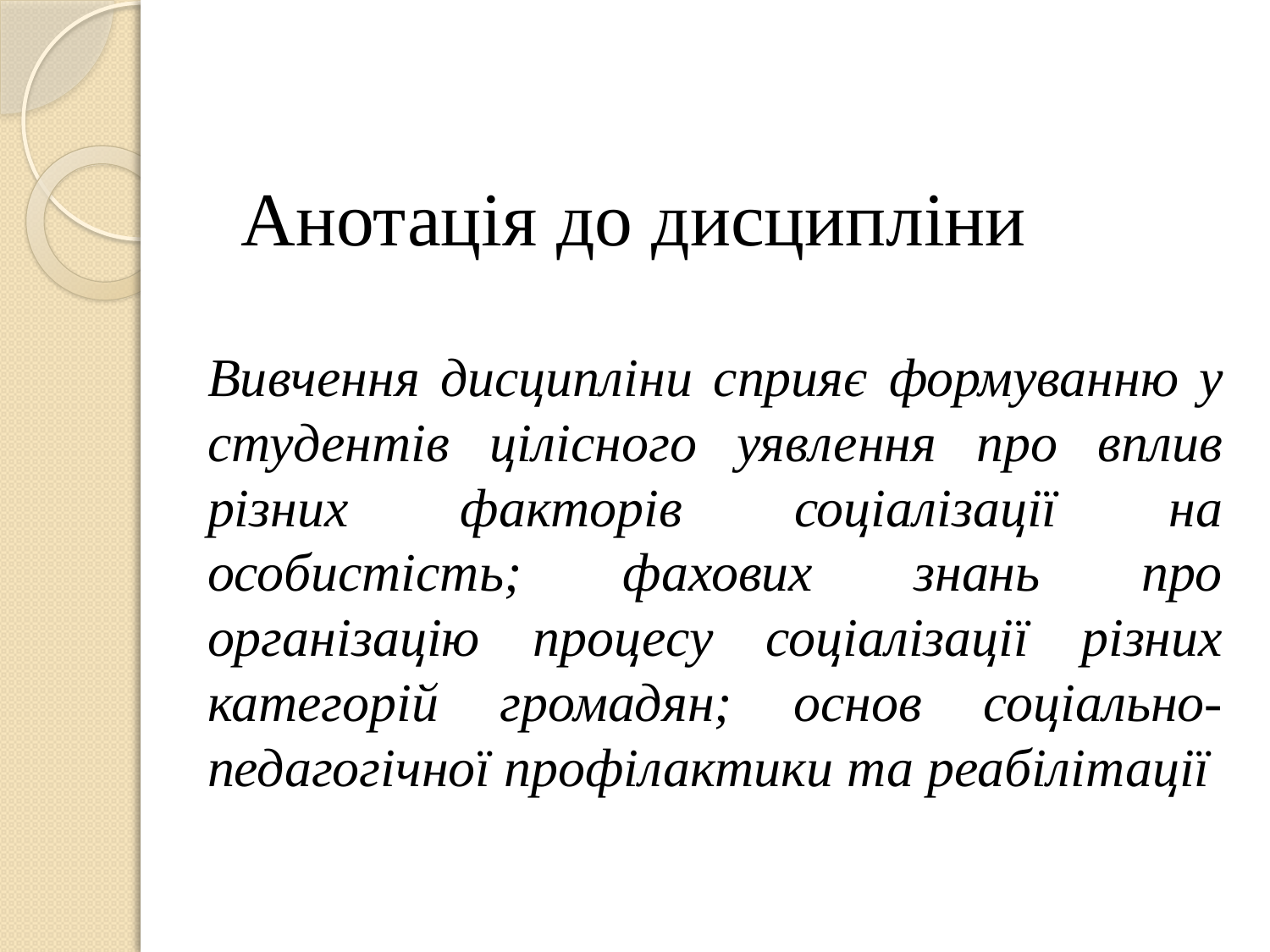

# Анотація до дисципліни
Вивчення дисципліни сприяє формуванню у студентів цілісного уявлення про вплив різних факторів соціалізації на особистість; фахових знань про організацію процесу соціалізації різних категорій громадян; основ соціально-педагогічної профілактики та реабілітації